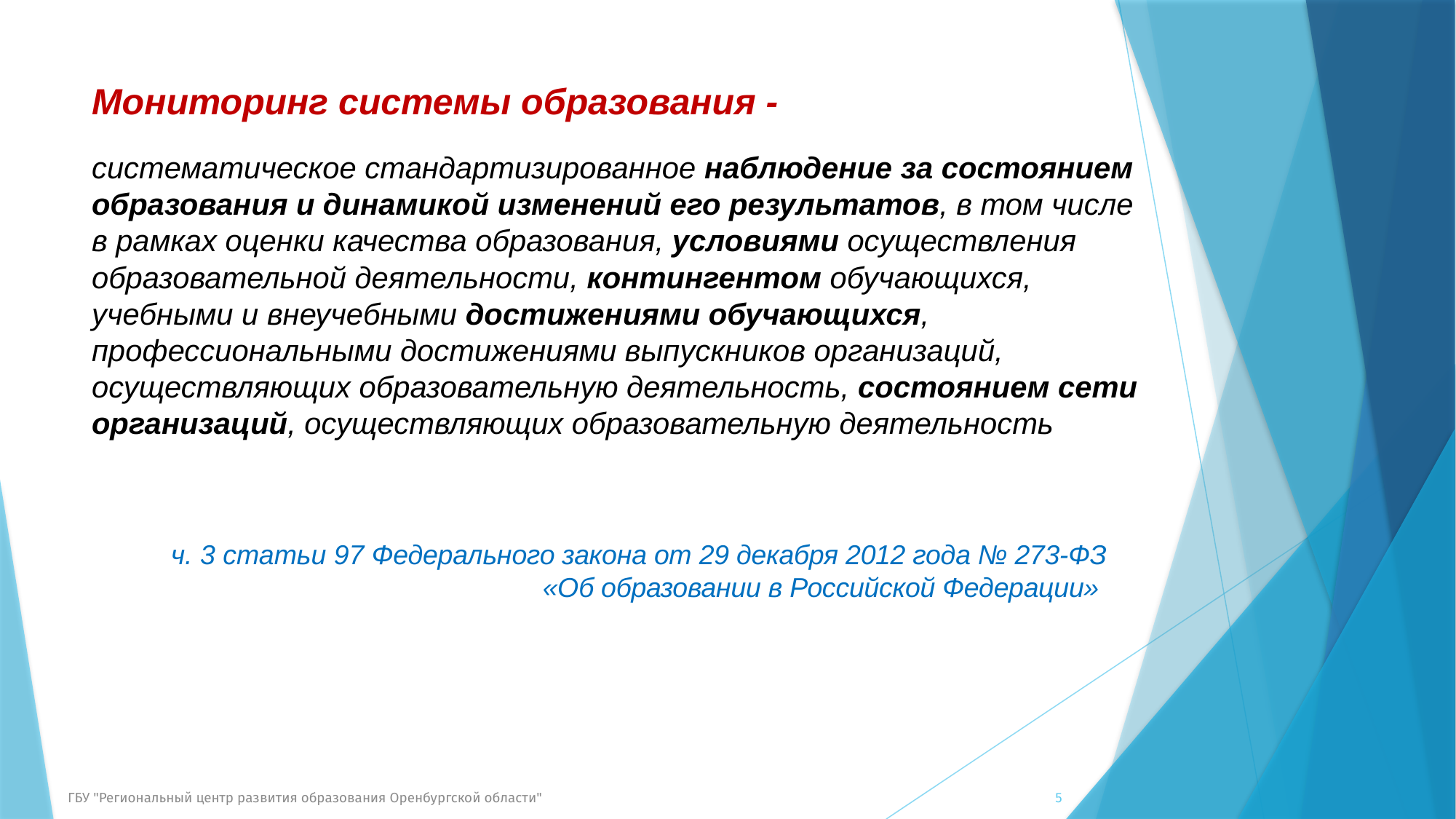

# Мониторинг системы образования -
систематическое стандартизированное наблюдение за состоянием образования и динамикой изменений его результатов, в том числе в рамках оценки качества образования, условиями осуществления образовательной деятельности, контингентом обучающихся, учебными и внеучебными достижениями обучающихся, профессиональными достижениями выпускников организаций, осуществляющих образовательную деятельность, состоянием сети организаций, осуществляющих образовательную деятельность
ч. 3 статьи 97 Федерального закона от 29 декабря 2012 года № 273-ФЗ
«Об образовании в Российской Федерации»
ГБУ "Региональный центр развития образования Оренбургской области"
5